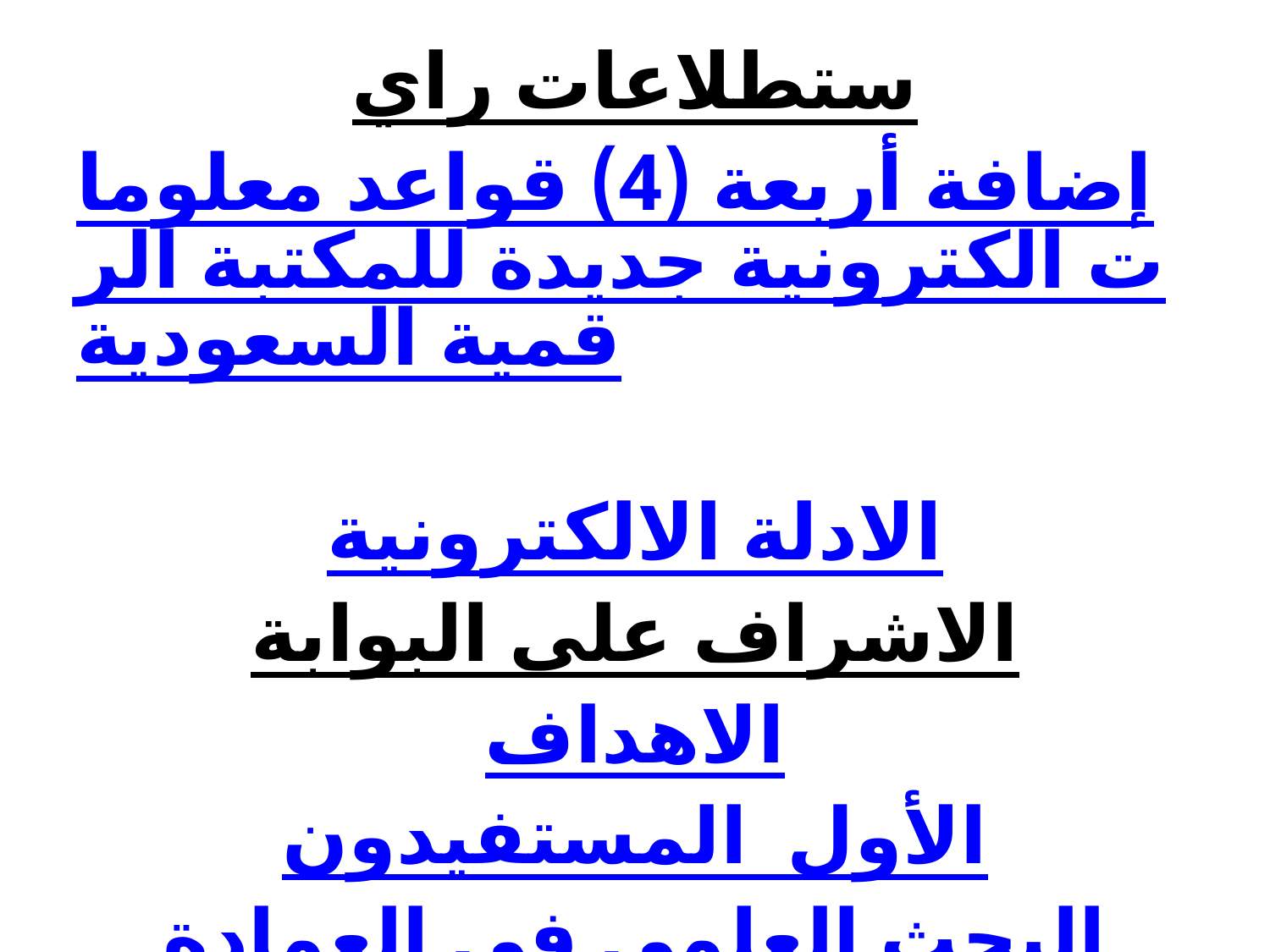

# ستطلاعات راي إضافة أربعة (4) قواعد معلومات الكترونية جديدة للمكتبة الرقمية السعودية الادلة الالكترونية الاشراف على البوابة الاهداف الأول  المستفيدون البحث العلمي في العمادة